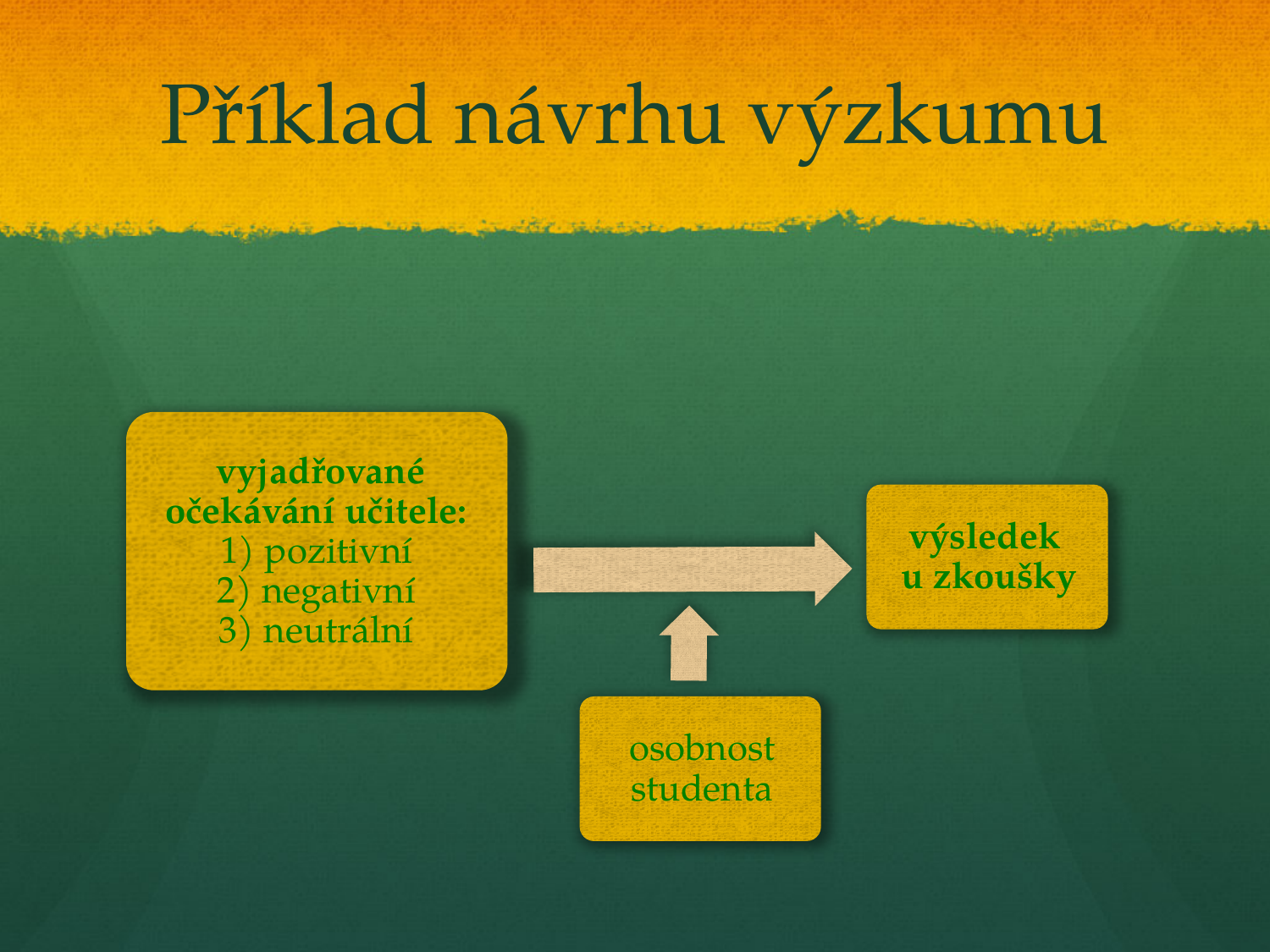

# Příklad návrhu výzkumu
vyjadřované očekávání učitele:
1) pozitivní
2) negativní
3) neutrální

osobnost studenta

výsledek
u zkoušky